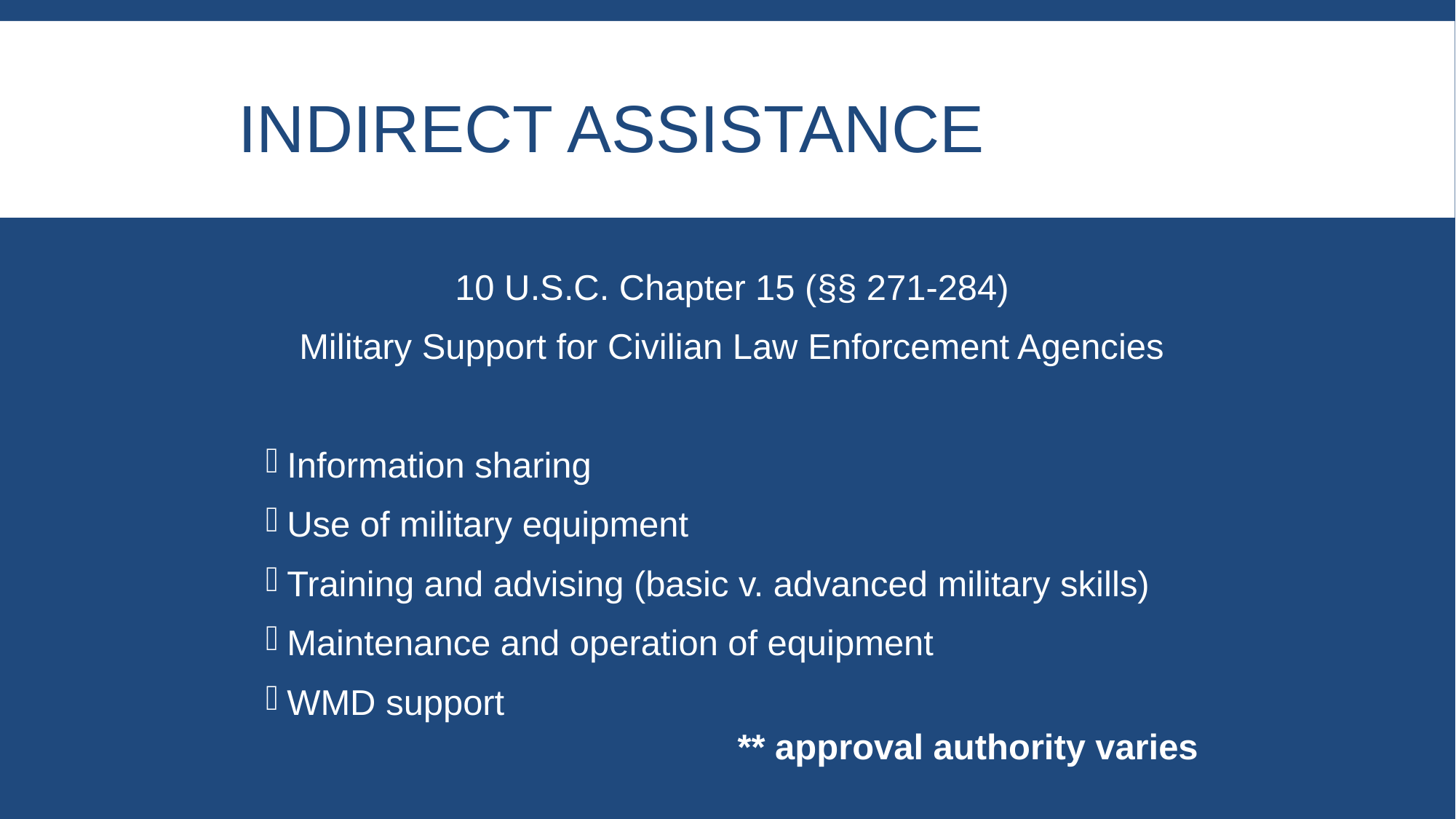

# Indirect Assistance
10 U.S.C. Chapter 15 (§§ 271-284)
Military Support for Civilian Law Enforcement Agencies

Information sharing
Use of military equipment
Training and advising (basic v. advanced military skills)
Maintenance and operation of equipment
WMD support
** approval authority varies